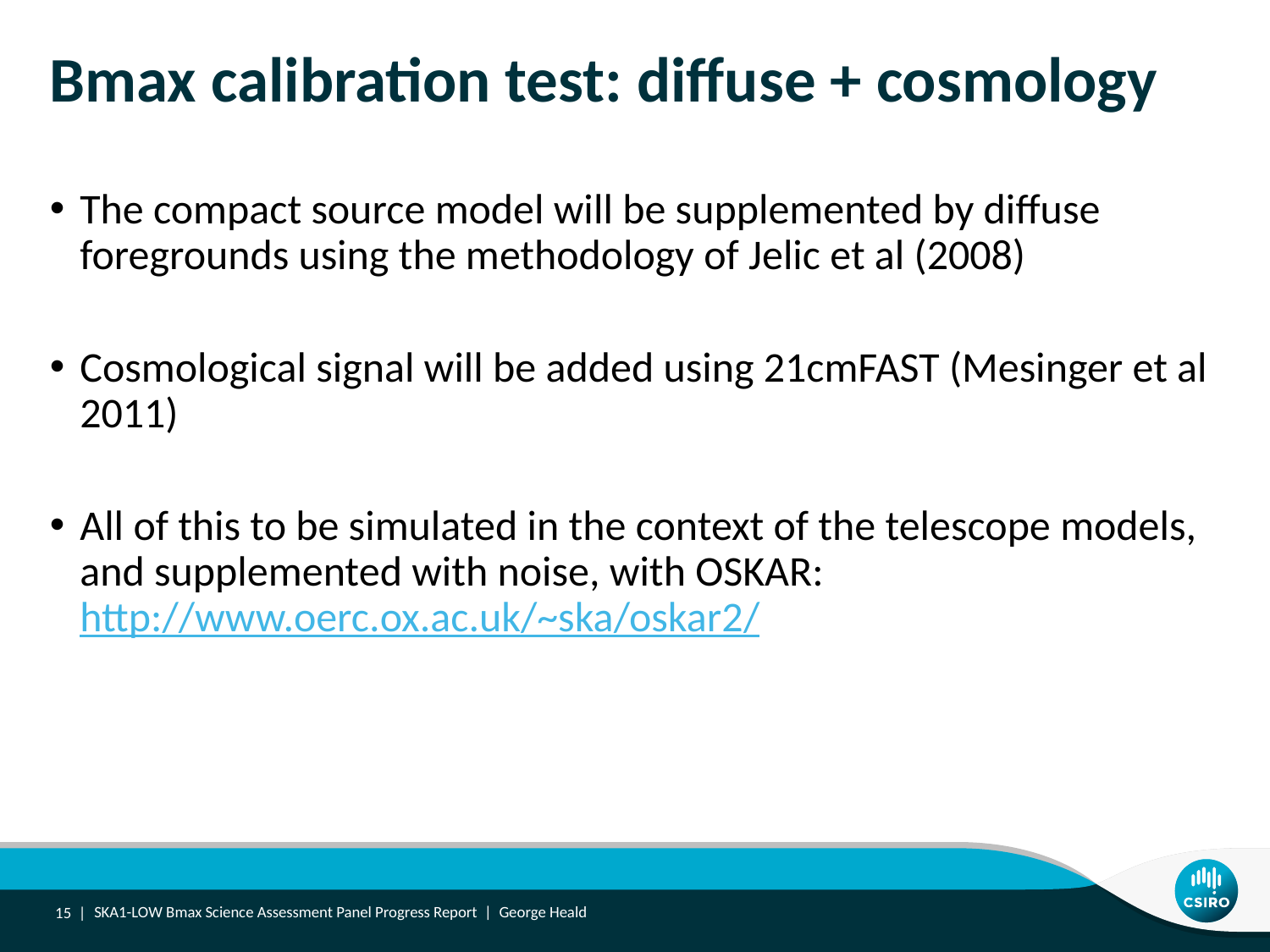

# Bmax calibration test: diffuse + cosmology

The compact source model will be supplemented by diffuse foregrounds using the methodology of Jelic et al (2008)

Cosmological signal will be added using 21cmFAST (Mesinger et al 2011)

All of this to be simulated in the context of the telescope models, and supplemented with noise, with OSKAR:
http://www.oerc.ox.ac.uk/~ska/oskar2/
15  |
SKA1-LOW Bmax Science Assessment Panel Progress Report  |  George Heald